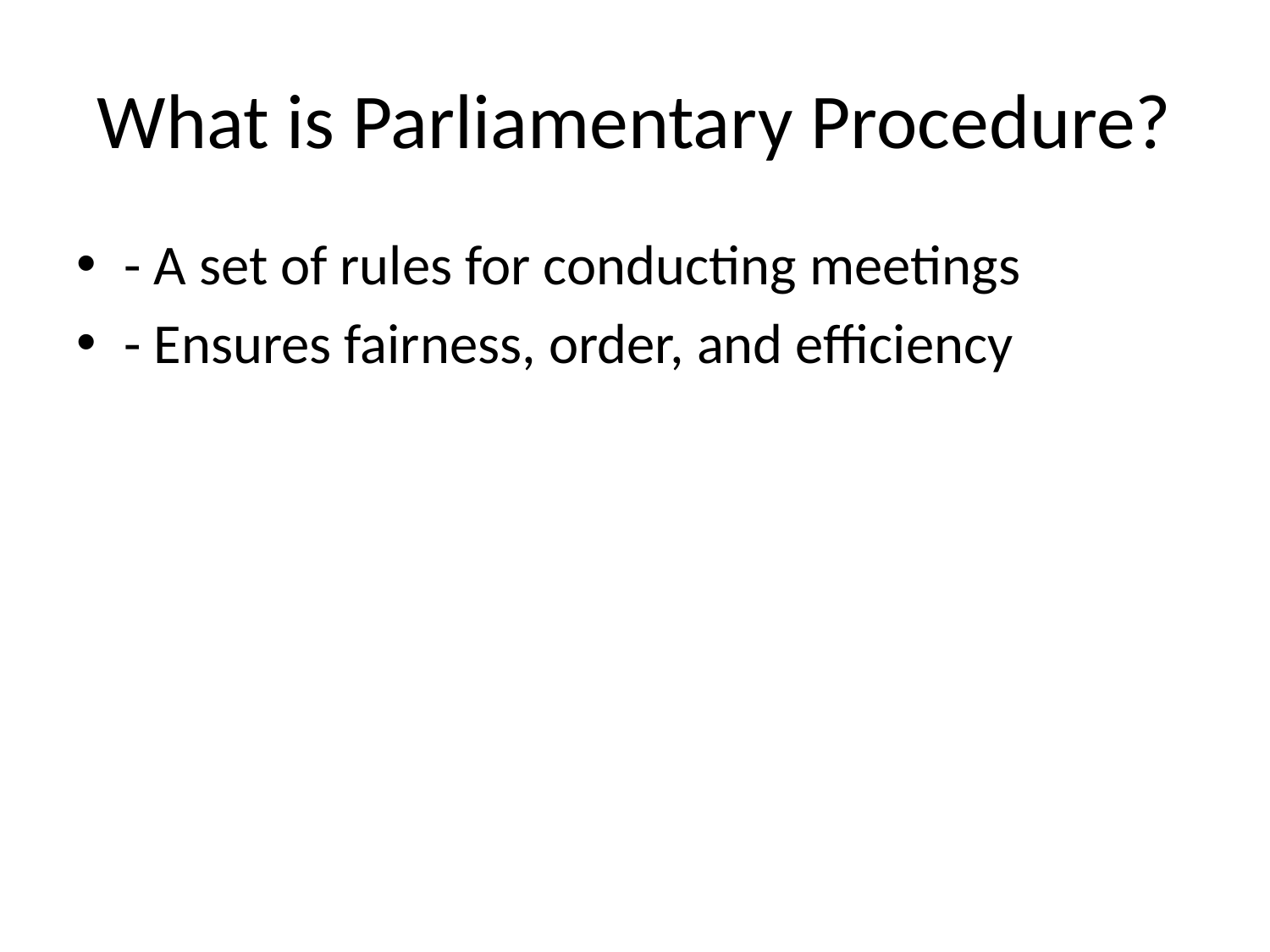

# What is Parliamentary Procedure?
- A set of rules for conducting meetings
- Ensures fairness, order, and efficiency